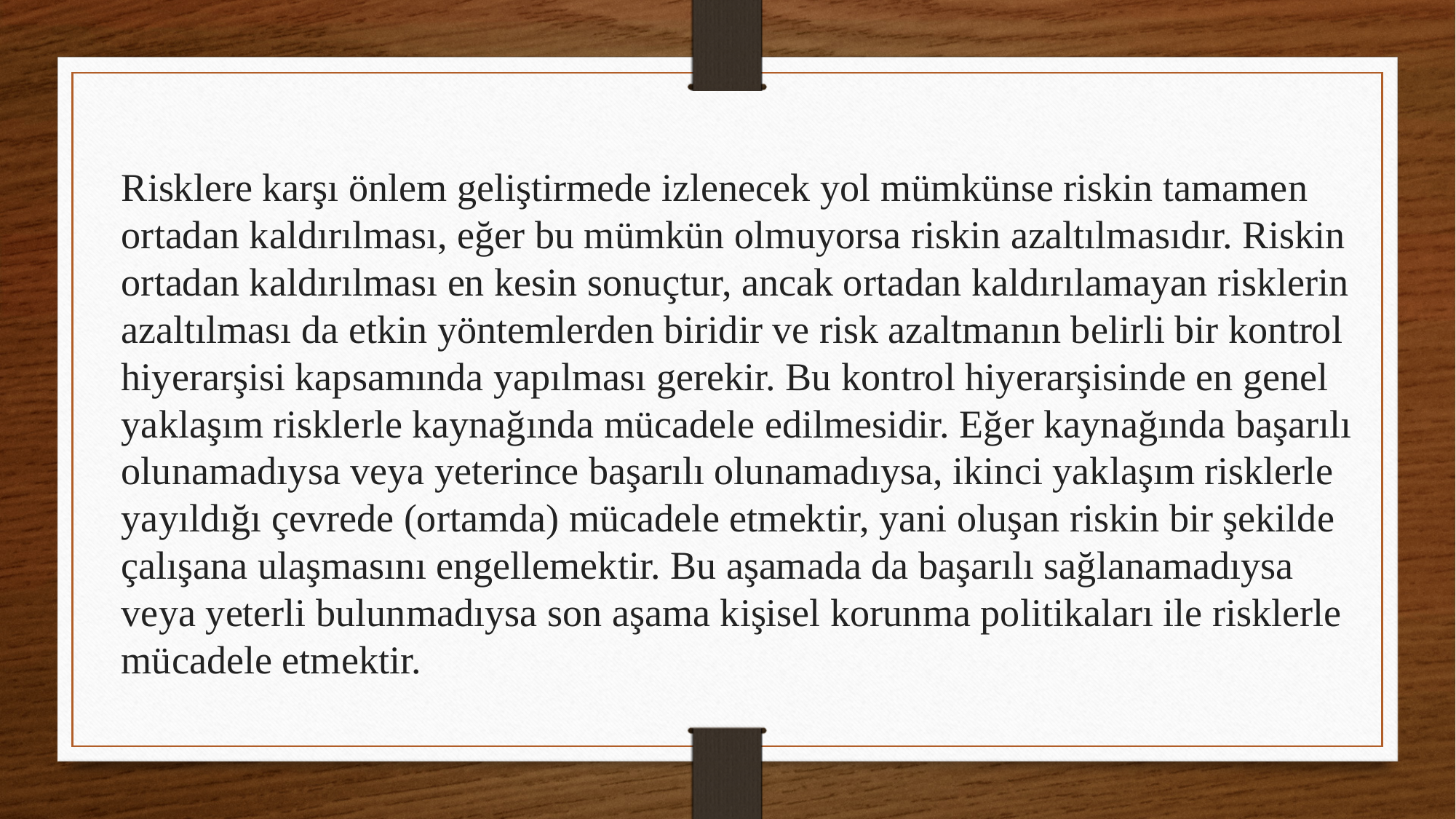

Risklere karşı önlem geliştirmede izlenecek yol mümkünse riskin tamamen ortadan kaldırılması, eğer bu mümkün olmuyorsa riskin azaltılmasıdır. Riskin ortadan kaldırılması en kesin sonuçtur, ancak ortadan kaldırılamayan risklerin azaltılması da etkin yöntemlerden biridir ve risk azaltmanın belirli bir kontrol hiyerarşisi kapsamında yapılması gerekir. Bu kontrol hiyerarşisinde en genel yaklaşım risklerle kaynağında mücadele edilmesidir. Eğer kaynağında başarılı olunamadıysa veya yeterince başarılı olunamadıysa, ikinci yaklaşım risklerle yayıldığı çevrede (ortamda) mücadele etmektir, yani oluşan riskin bir şekilde çalışana ulaşmasını engellemektir. Bu aşamada da başarılı sağlanamadıysa veya yeterli bulunmadıysa son aşama kişisel korunma politikaları ile risklerle mücadele etmektir.